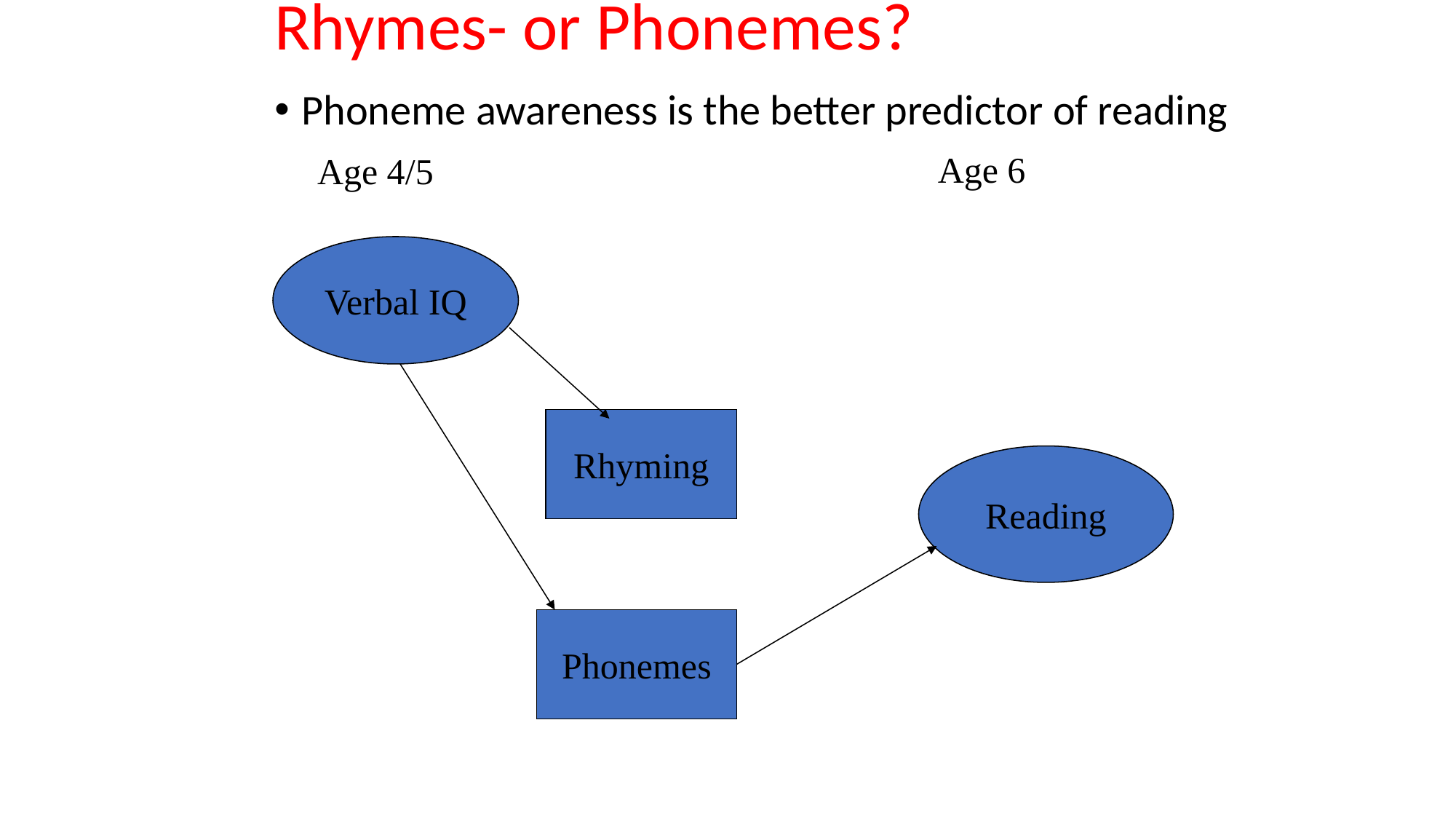

# Rhymes- or Phonemes?
Phoneme awareness is the better predictor of reading
	Age 6
Age 4/5
Verbal IQ

Rhyming
Reading

Phonemes